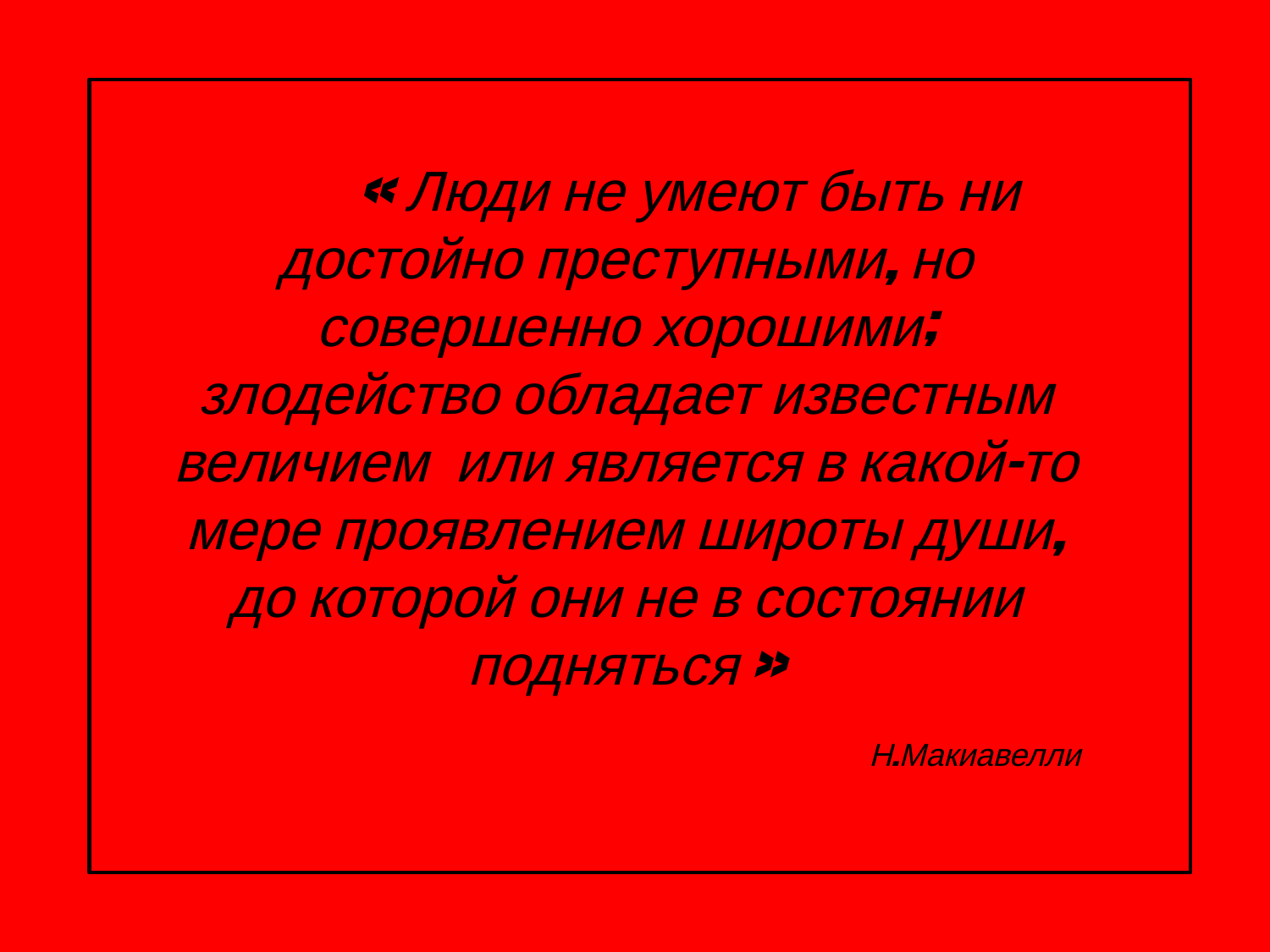

« Люди не умеют быть ни достойно преступными, но совершенно хорошими; злодейство обладает известным величием  или является в какой-то мере проявлением широты души, до которой они не в состоянии подняться »

Н.Макиавелли